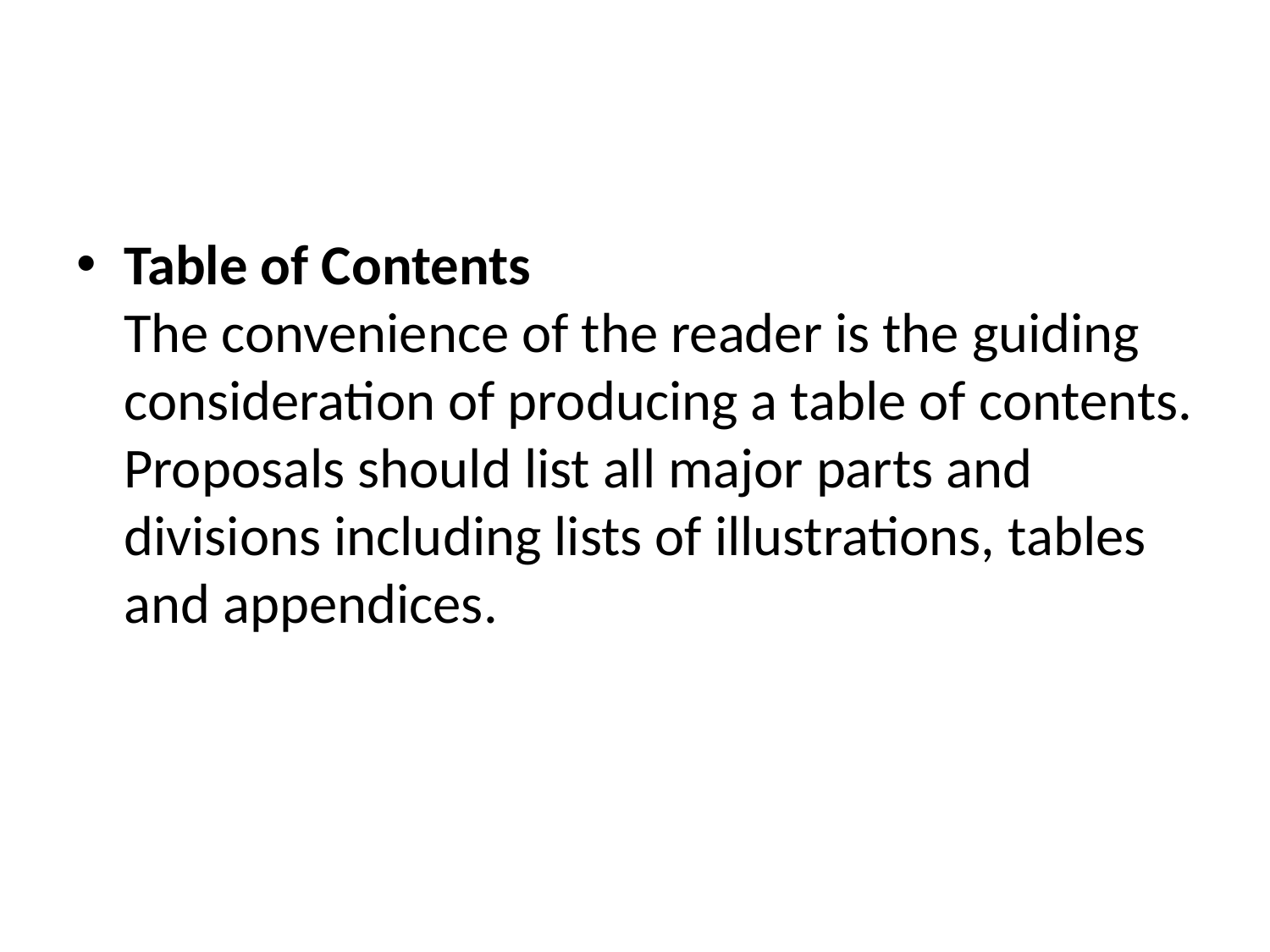

#
Table of Contents
The convenience of the reader is the guiding consideration of producing a table of contents. Proposals should list all major parts and divisions including lists of illustrations, tables and appendices.